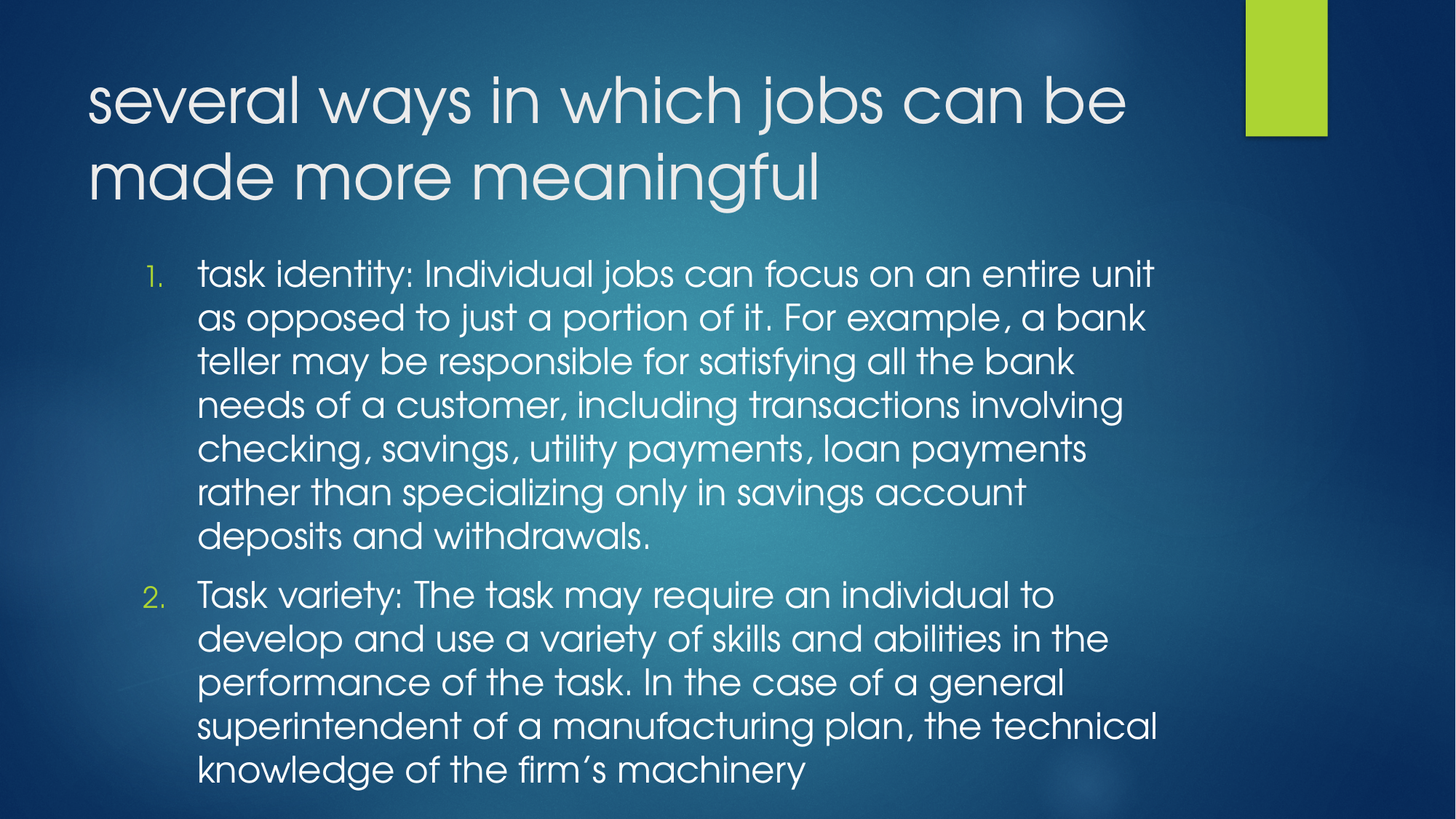

# several ways in which jobs can be made more meaningful
task identity: Individual jobs can focus on an entire unit as opposed to just a portion of it. For example, a bank teller may be responsible for satisfying all the bank needs of a customer, including transactions involving checking, savings, utility payments, loan payments rather than specializing only in savings account
deposits and withdrawals.
Task variety: The task may require an individual to develop and use a variety of skills and abilities in the performance of the task. In the case of a general superintendent of a manufacturing plan, the technical knowledge of the firm’s machinery